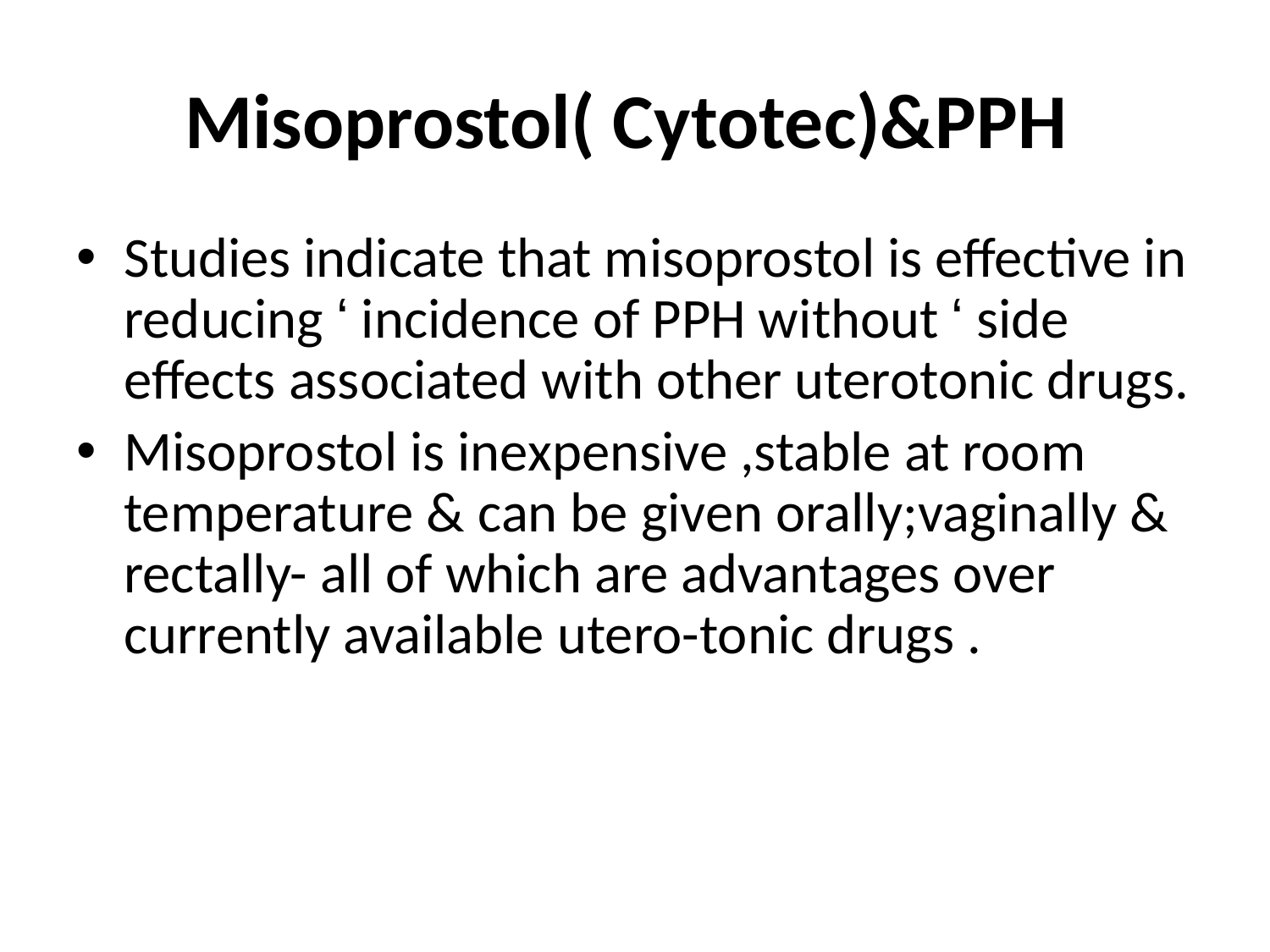

# Misoprostol( Cytotec)&PPH
Studies indicate that misoprostol is effective in reducing ‘ incidence of PPH without ‘ side effects associated with other uterotonic drugs.
Misoprostol is inexpensive ,stable at room temperature & can be given orally;vaginally & rectally- all of which are advantages over currently available utero-tonic drugs .